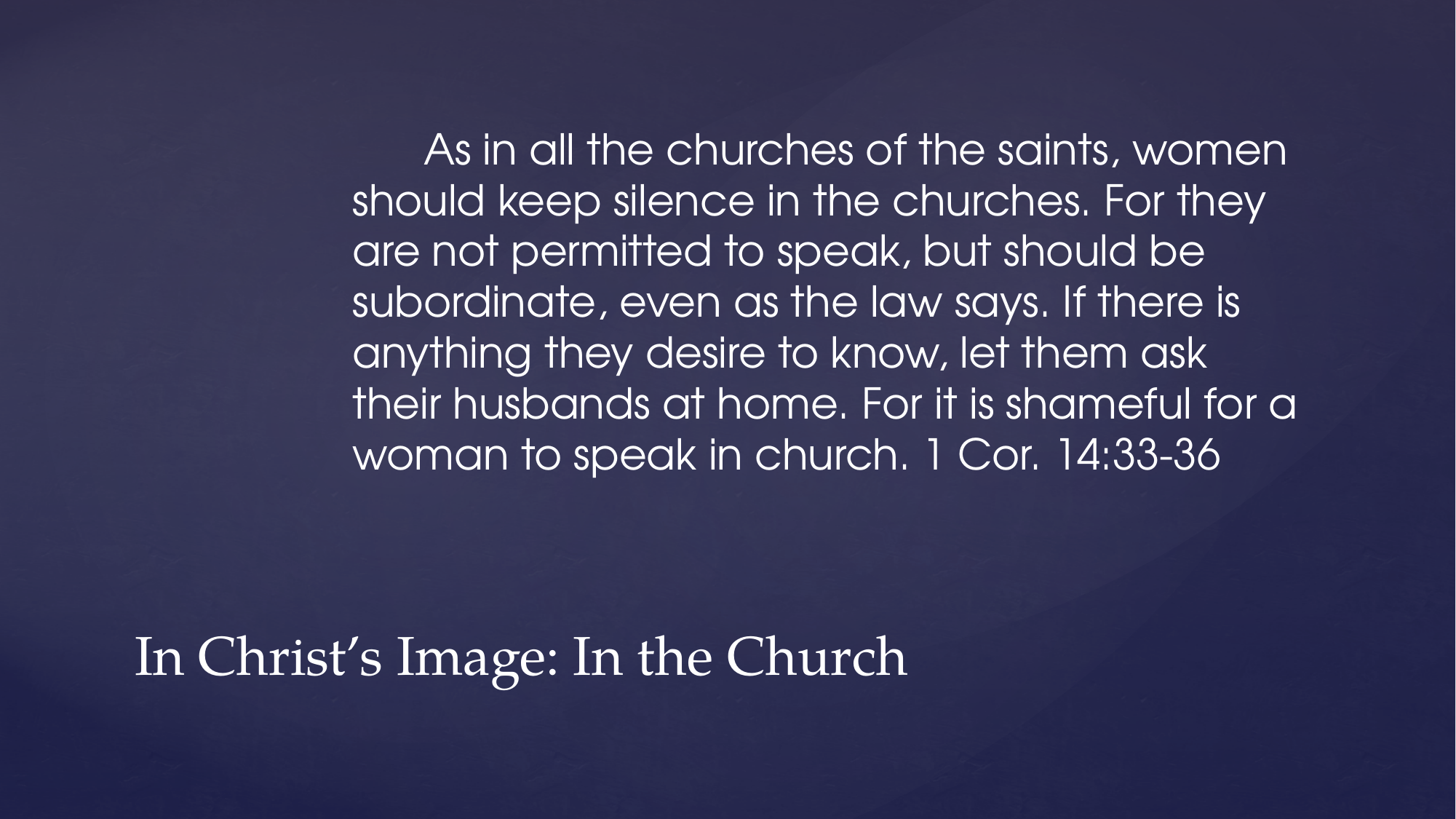

As in all the churches of the saints, women should keep silence in the churches. For they are not permitted to speak, but should be subordinate, even as the law says. If there is anything they desire to know, let them ask their husbands at home. For it is shameful for a woman to speak in church. 1 Cor. 14:33-36
# In Christ’s Image: In the Church